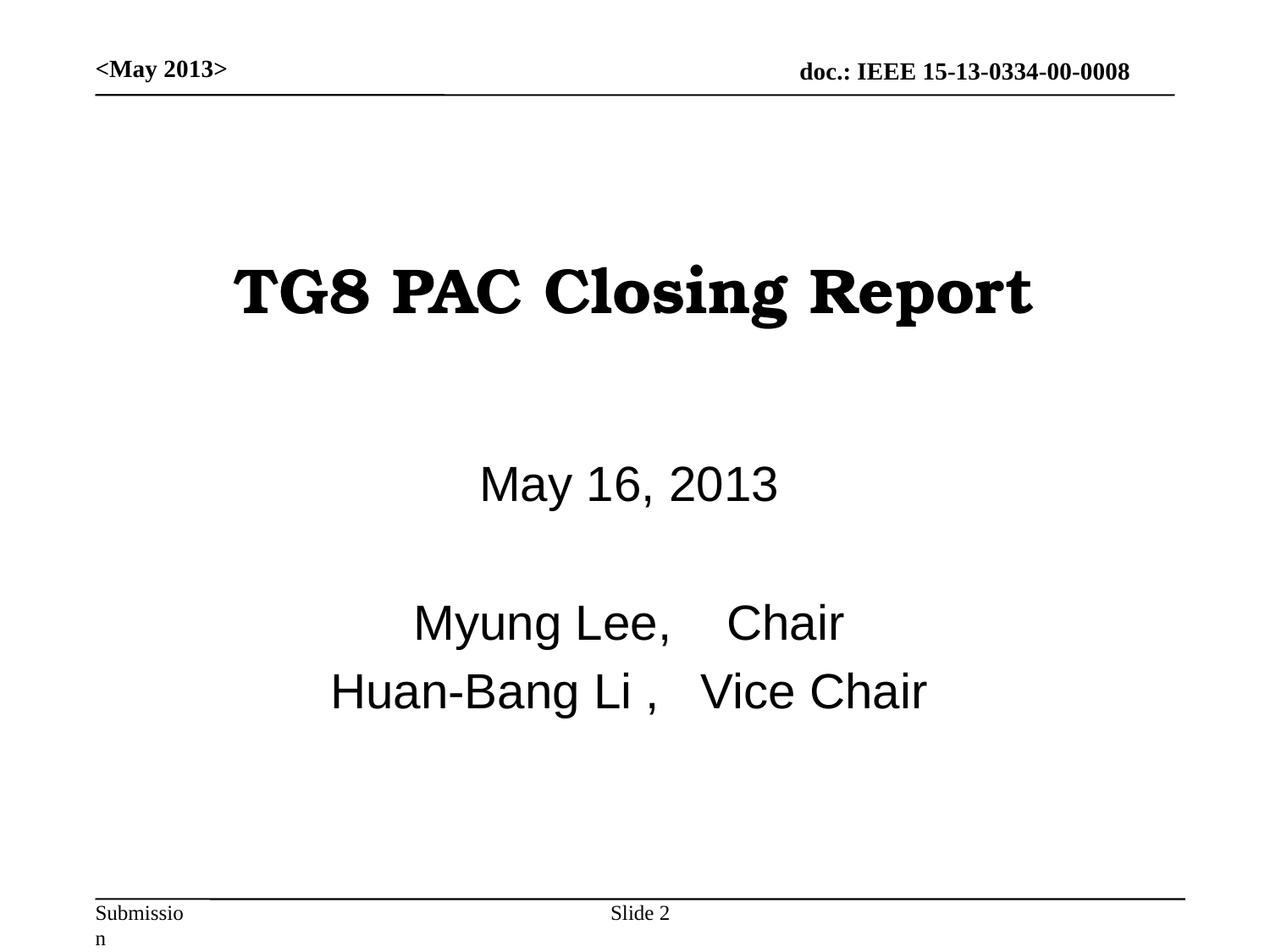

<May 2013>
# TG8 PAC Closing Report
May 16, 2013

Myung Lee,    Chair
Huan-Bang Li ,   Vice Chair
Slide 2